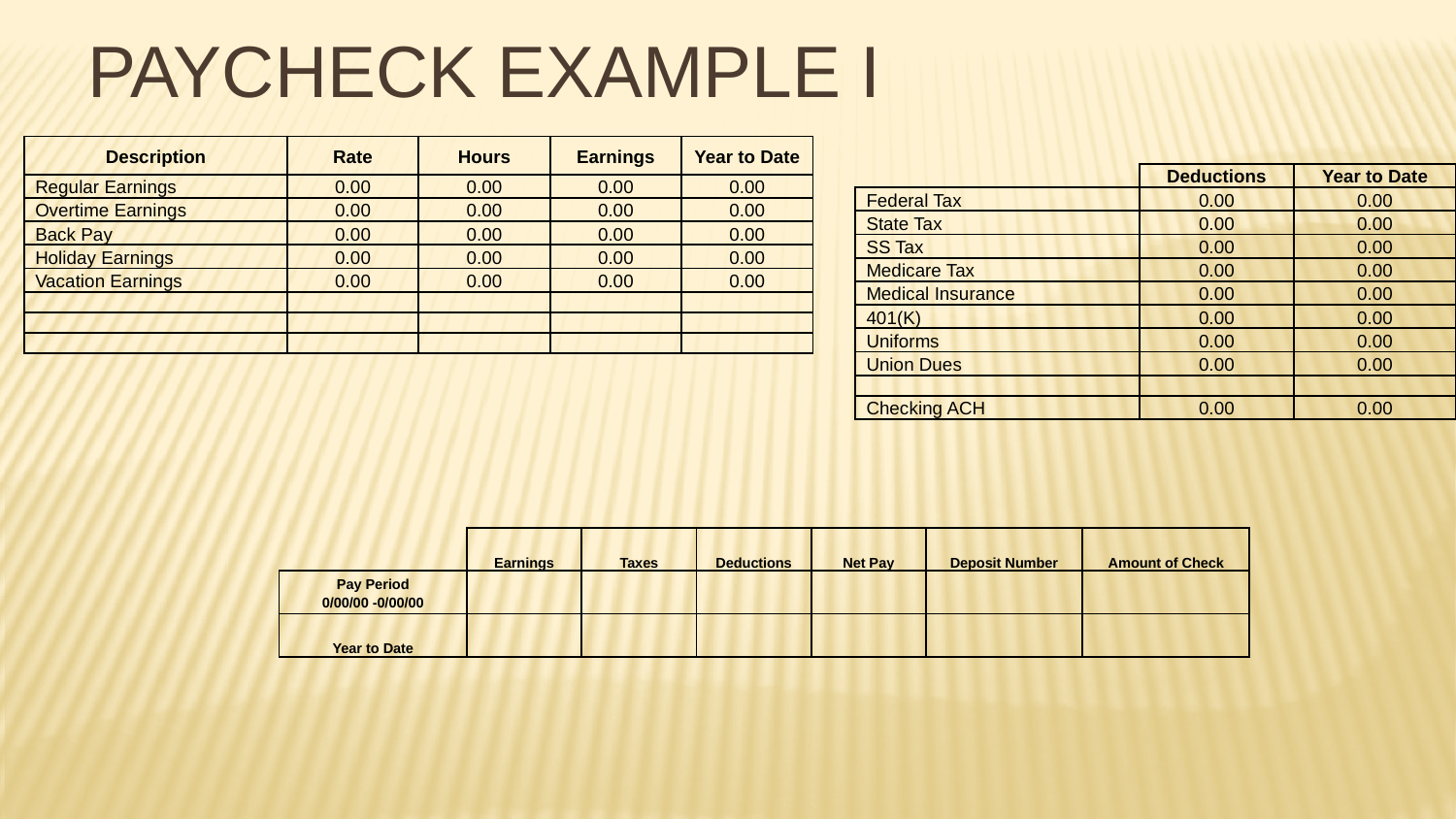

# PAYCHECK EXAMPLE I
| Description | Rate | Hours | Earnings | Year to Date |
| --- | --- | --- | --- | --- |
| Regular Earnings | 0.00 | 0.00 | 0.00 | 0.00 |
| Overtime Earnings | 0.00 | 0.00 | 0.00 | 0.00 |
| Back Pay | 0.00 | 0.00 | 0.00 | 0.00 |
| Holiday Earnings | 0.00 | 0.00 | 0.00 | 0.00 |
| Vacation Earnings | 0.00 | 0.00 | 0.00 | 0.00 |
|  |  |  |  |  |
|  |  |  |  |  |
|  |  |  |  |  |
|  | Deductions | Year to Date |
| --- | --- | --- |
| Federal Tax | 0.00 | 0.00 |
| State Tax | 0.00 | 0.00 |
| SS Tax | 0.00 | 0.00 |
| Medicare Tax | 0.00 | 0.00 |
| Medical Insurance | 0.00 | 0.00 |
| 401(K) | 0.00 | 0.00 |
| Uniforms | 0.00 | 0.00 |
| Union Dues | 0.00 | 0.00 |
|  |  |  |
| Checking ACH | 0.00 | 0.00 |
|  | Earnings | Taxes | Deductions | Net Pay | Deposit Number | Amount of Check |
| --- | --- | --- | --- | --- | --- | --- |
| Pay Period 0/00/00 -0/00/00 |  |  |  |  |  |  |
| Year to Date |  |  |  |  |  |  |